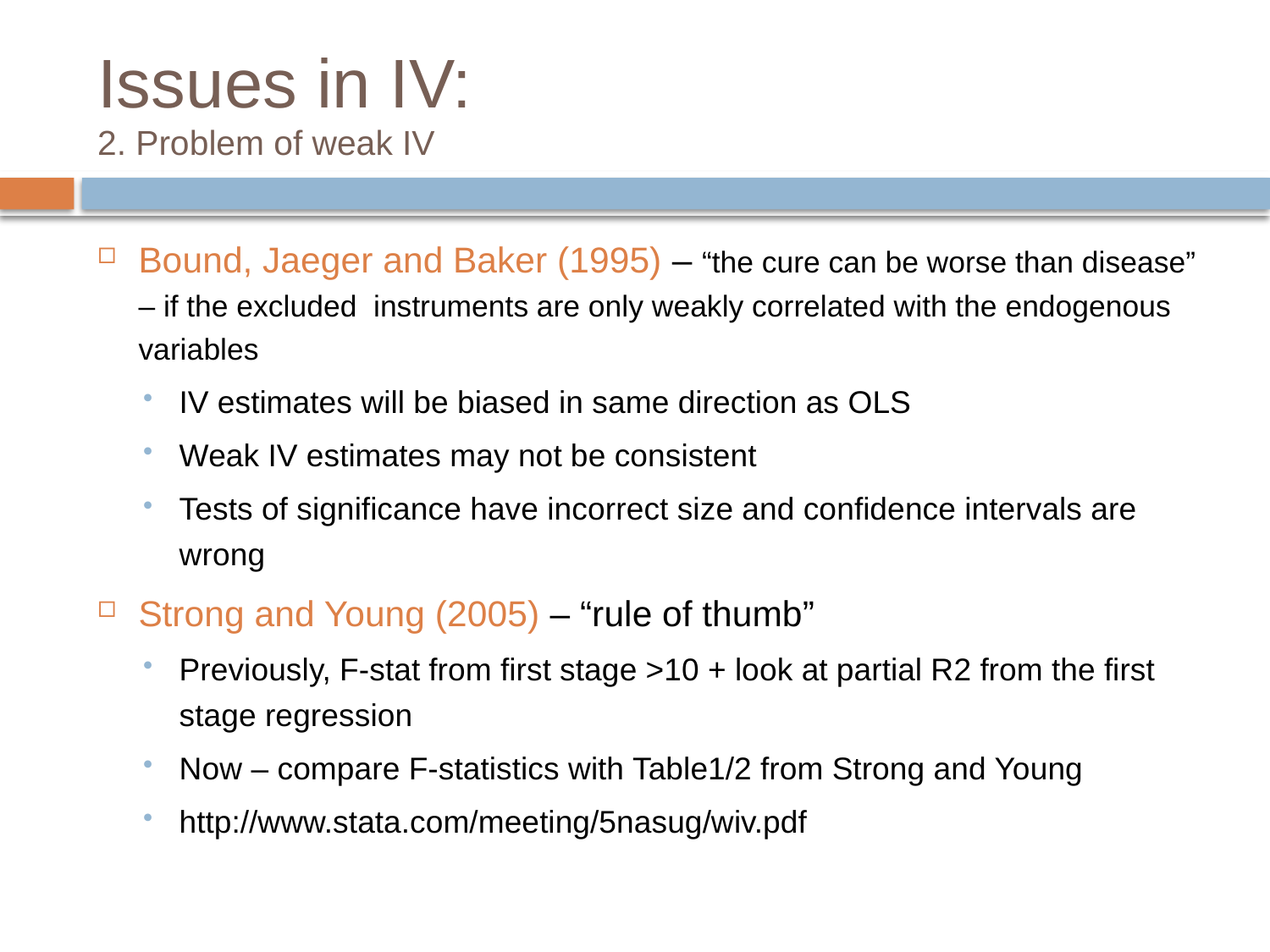

# Issues in IV: 2. Problem of weak IV
Bound, Jaeger and Baker (1995) – “the cure can be worse than disease” – if the excluded  instruments are only weakly correlated with the endogenous variables
IV estimates will be biased in same direction as OLS
Weak IV estimates may not be consistent
Tests of significance have incorrect size and confidence intervals are wrong
Strong and Young (2005) – “rule of thumb”
Previously, F-stat from first stage >10 + look at partial R2 from the first stage regression
Now – compare F-statistics with Table1/2 from Strong and Young
http://www.stata.com/meeting/5nasug/wiv.pdf